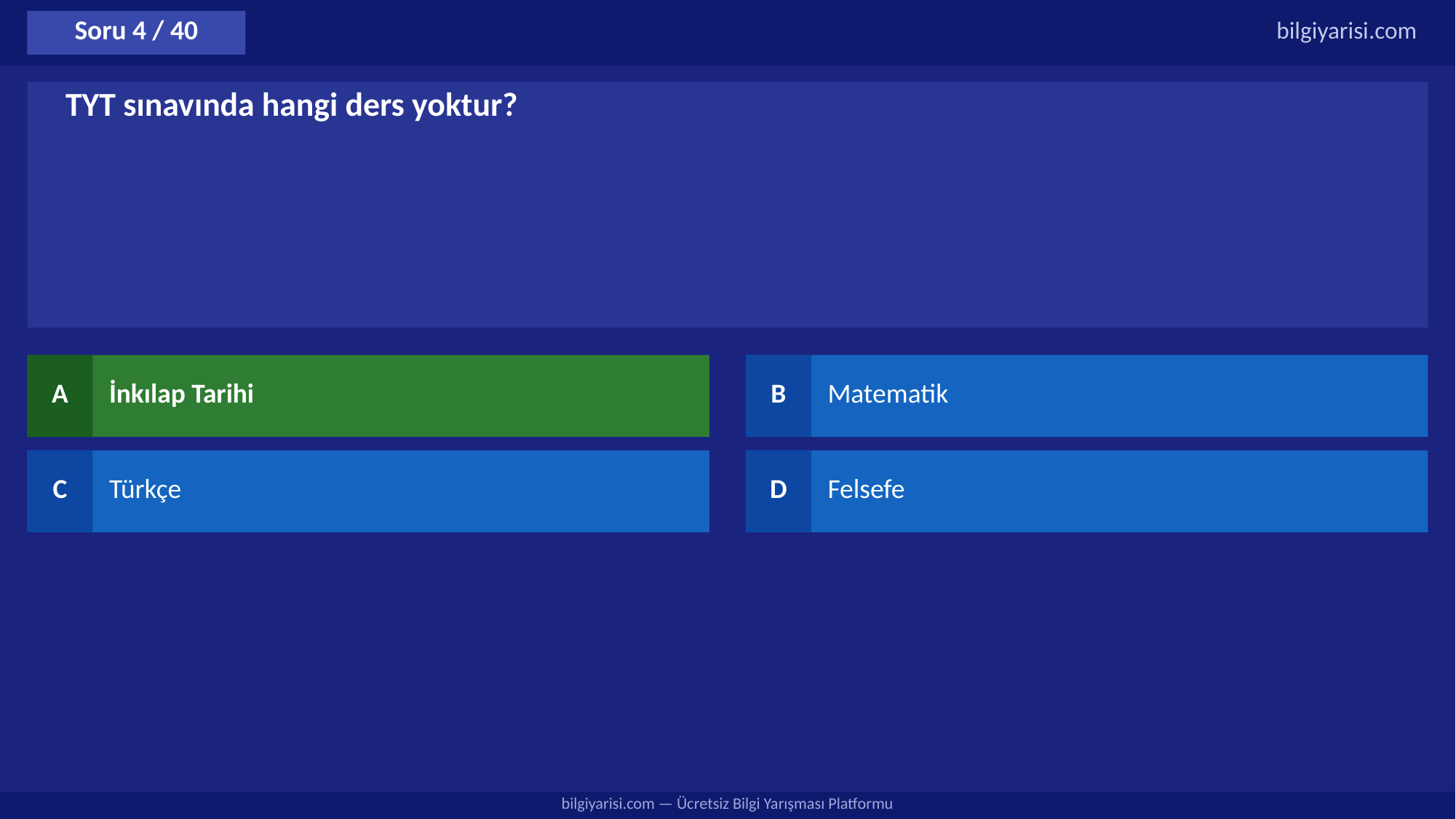

Soru 4 / 40
bilgiyarisi.com

TYT sınavında hangi ders yoktur?

A
İnkılap Tarihi

B
Matematik

C
Türkçe

D
Felsefe
bilgiyarisi.com — Ücretsiz Bilgi Yarışması Platformu